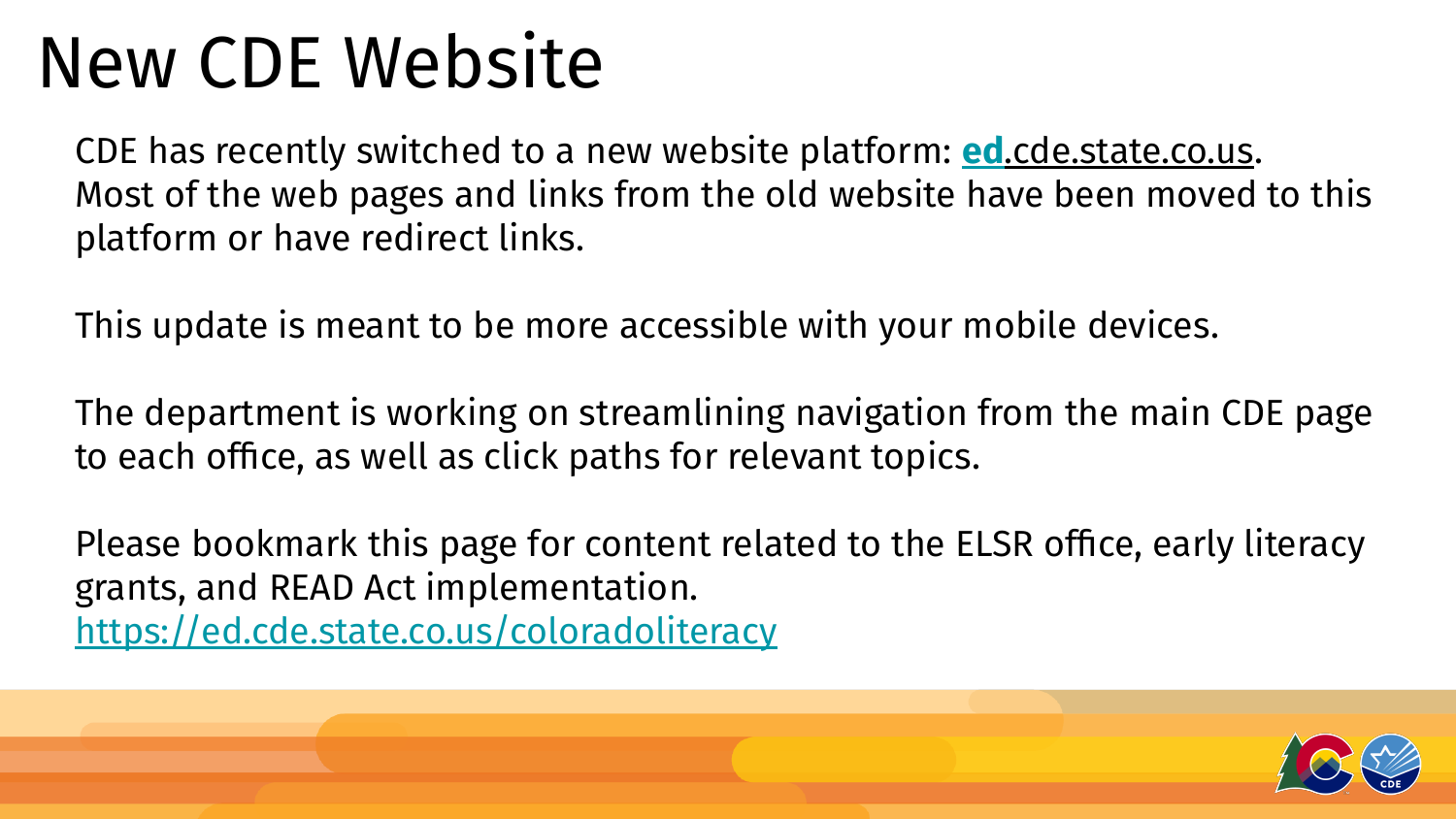

# New CDE Website
CDE has recently switched to a new website platform: ed.cde.state.co.us.
Most of the web pages and links from the old website have been moved to this platform or have redirect links.

This update is meant to be more accessible with your mobile devices.

The department is working on streamlining navigation from the main CDE page to each office, as well as click paths for relevant topics.

Please bookmark this page for content related to the ELSR office, early literacy grants, and READ Act implementation. https://ed.cde.state.co.us/coloradoliteracy